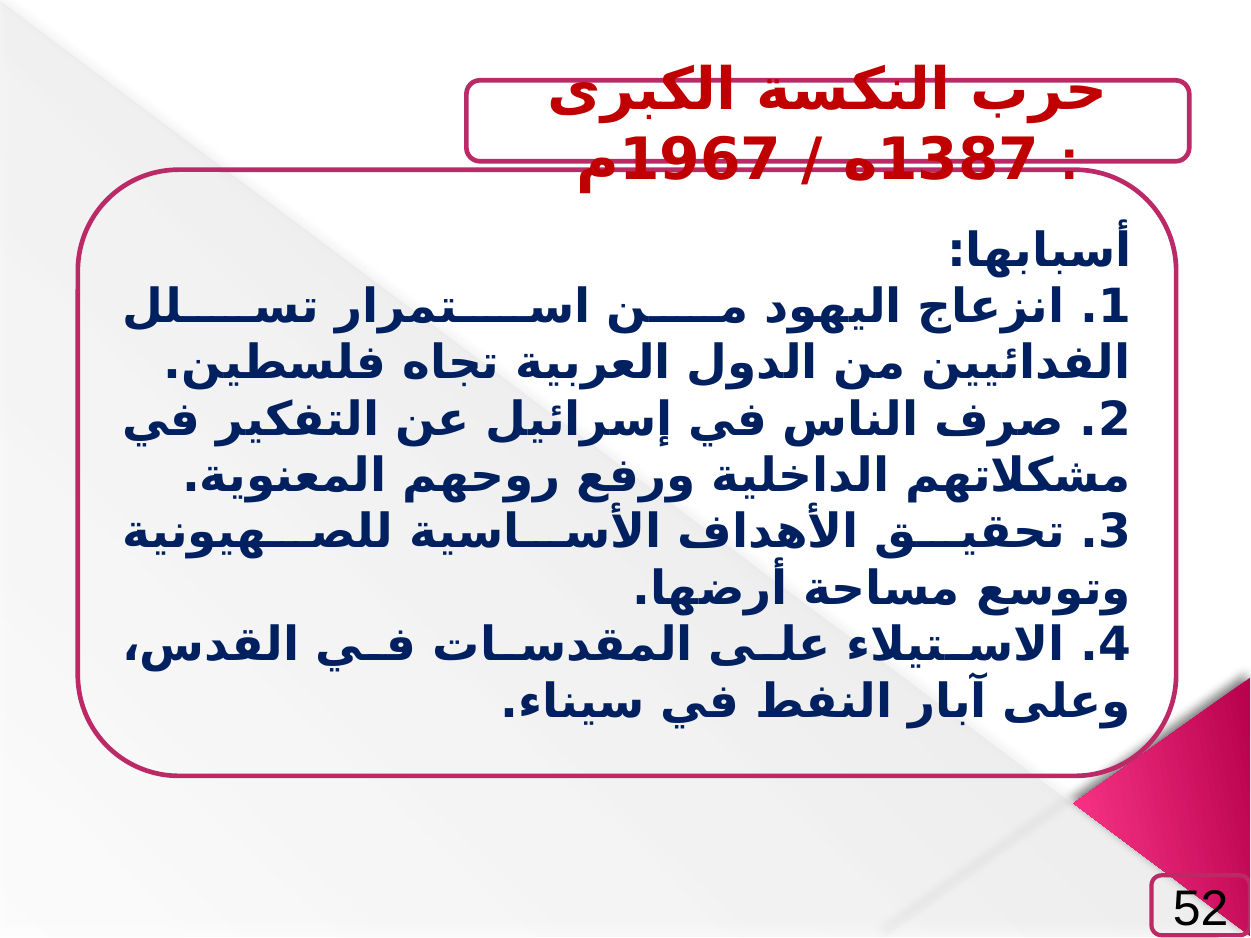

حرب النكسة الكبرى 1387ه / 1967م :
أسبابها:
1. انزعاج اليهود من استمرار تسلل الفدائيين من الدول العربية تجاه فلسطين.
2. صرف الناس في إسرائيل عن التفكير في مشكلاتهم الداخلية ورفع روحهم المعنوية.
3. تحقيق الأهداف الأساسية للصهيونية وتوسع مساحة أرضها.
4. الاستيلاء على المقدسات في القدس، وعلى آبار النفط في سيناء.
52